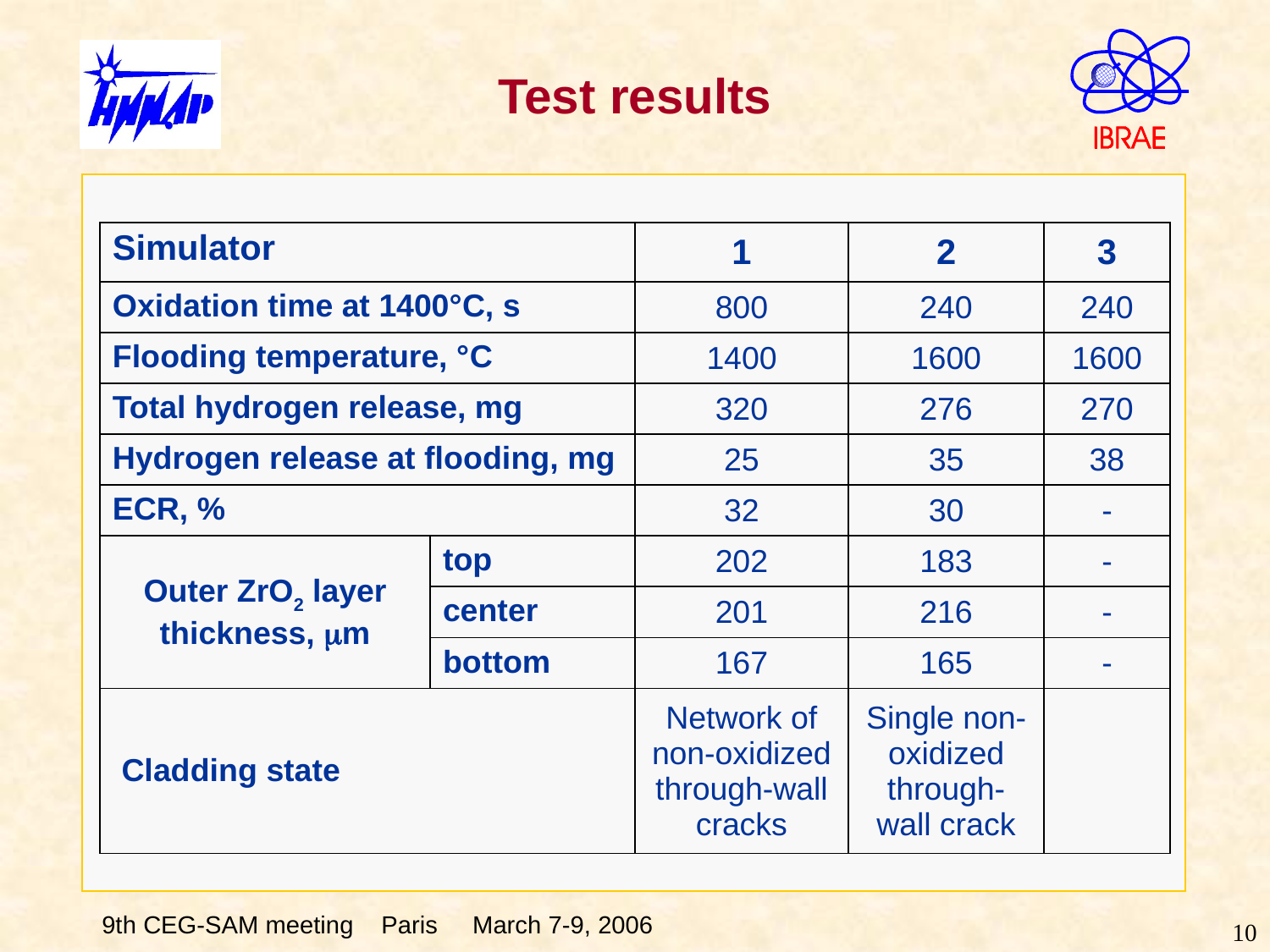

Test results
| Simulator |  | 1 | 2 | 3 |
| --- | --- | --- | --- | --- |
| Oxidation time at 1400°С, s |  | 800 | 240 | 240 |
| Flooding temperature, °С |  | 1400 | 1600 | 1600 |
| Total hydrogen release, mg |  | 320 | 276 | 270 |
| Hydrogen release at flooding, mg |  | 25 | 35 | 38 |
| ECR, % |  | 32 | 30 | - |
| Outer ZrO2 layer thickness, μm | top | 202 | 183 | - |
|  | center | 201 | 216 | - |
|  | bottom | 167 | 165 | - |
| Cladding state |  | Network of non-oxidized through-wall cracks | Single non-oxidized through-wall crack |  |
10